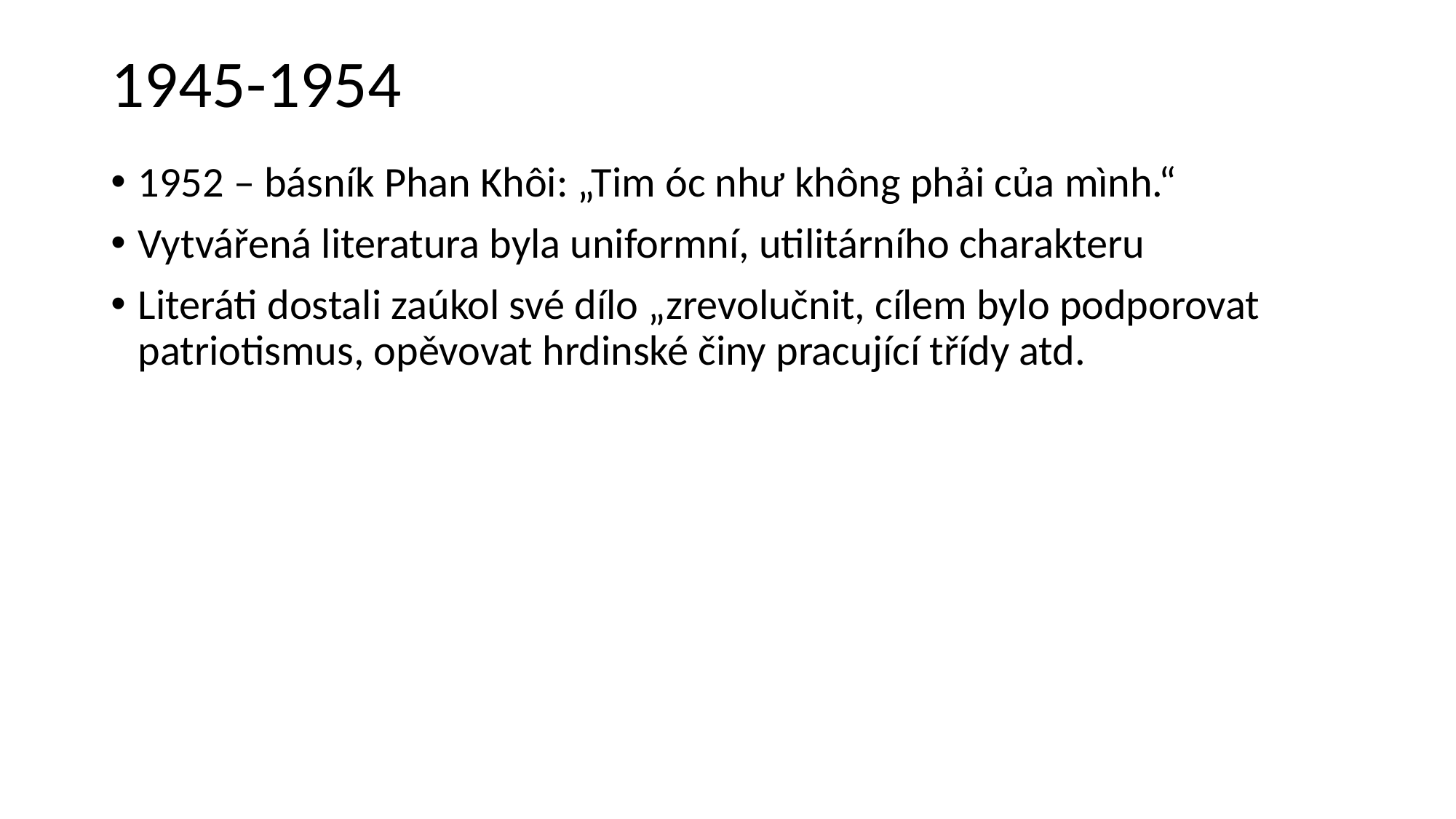

# 1945-1954
1952 – básník Phan Khôi: „Tim óc như không phải của mình.“
Vytvářená literatura byla uniformní, utilitárního charakteru
Literáti dostali zaúkol své dílo „zrevolučnit, cílem bylo podporovat patriotismus, opěvovat hrdinské činy pracující třídy atd.